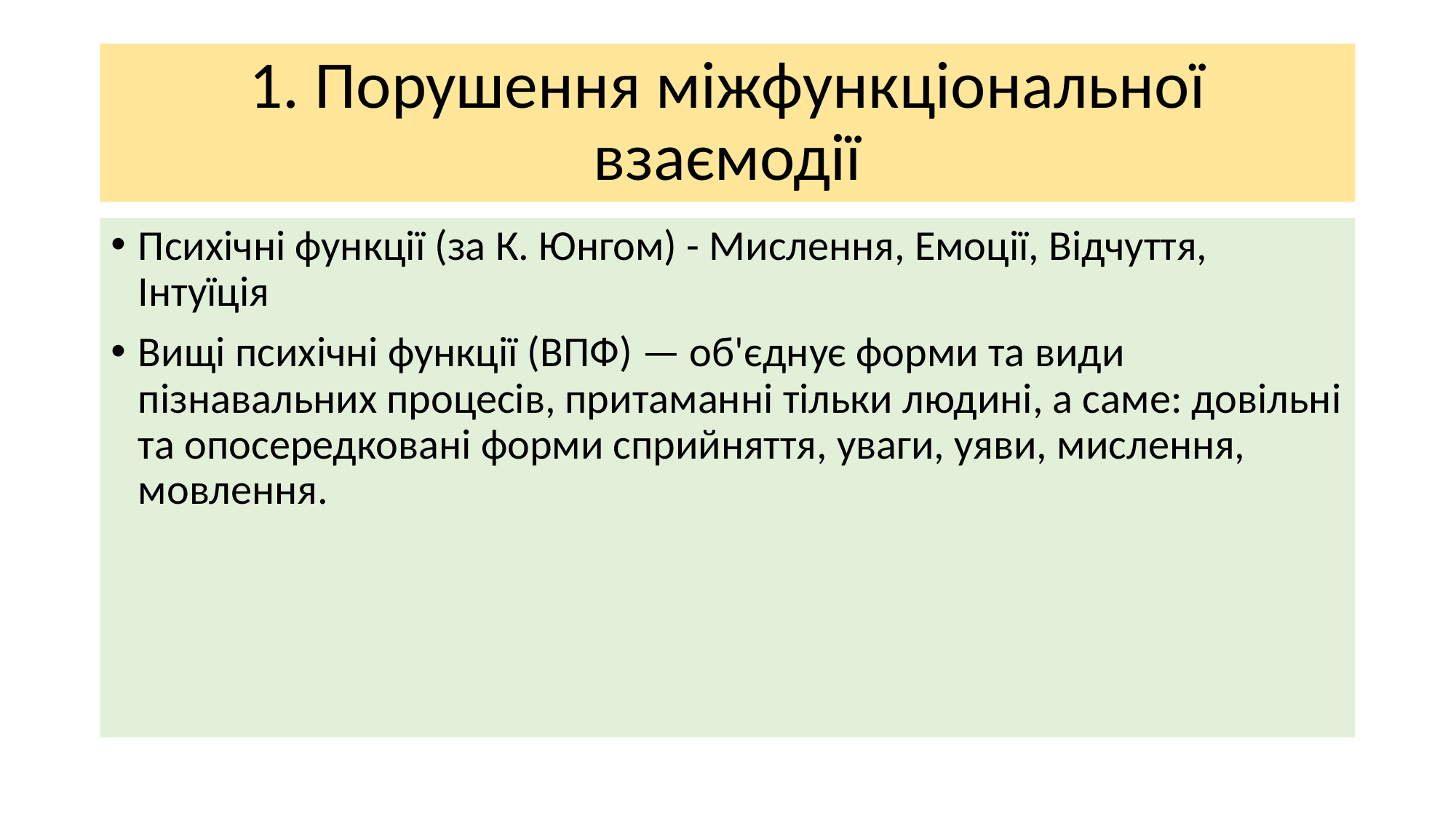

# 1. Порушення міжфункціональної взаємодії
Психічні функції (за К. Юнгом) - Мислення, Емоції, Відчуття, Інтуїція
Вищі психічні функції (ВПФ) — об'єднує форми та види пізнавальних процесів, притаманні тільки людині, а саме: довільні та опосередковані форми сприйняття, уваги, уяви, мислення, мовлення.